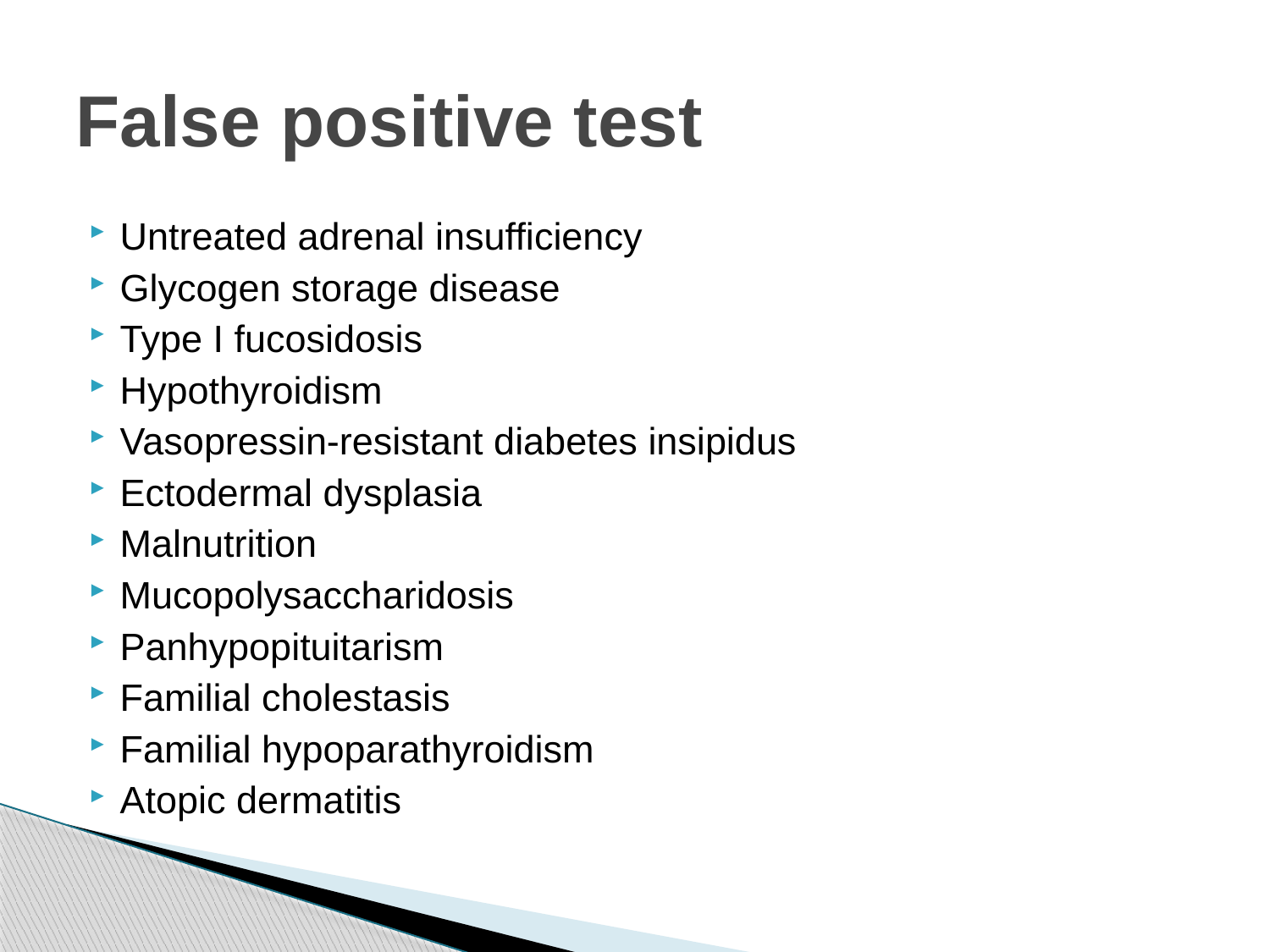

# False positive test
Untreated adrenal insufficiency
Glycogen storage disease
Type I fucosidosis
Hypothyroidism
Vasopressin-resistant diabetes insipidus
Ectodermal dysplasia
Malnutrition
Mucopolysaccharidosis
Panhypopituitarism
Familial cholestasis
Familial hypoparathyroidism
Atopic dermatitis